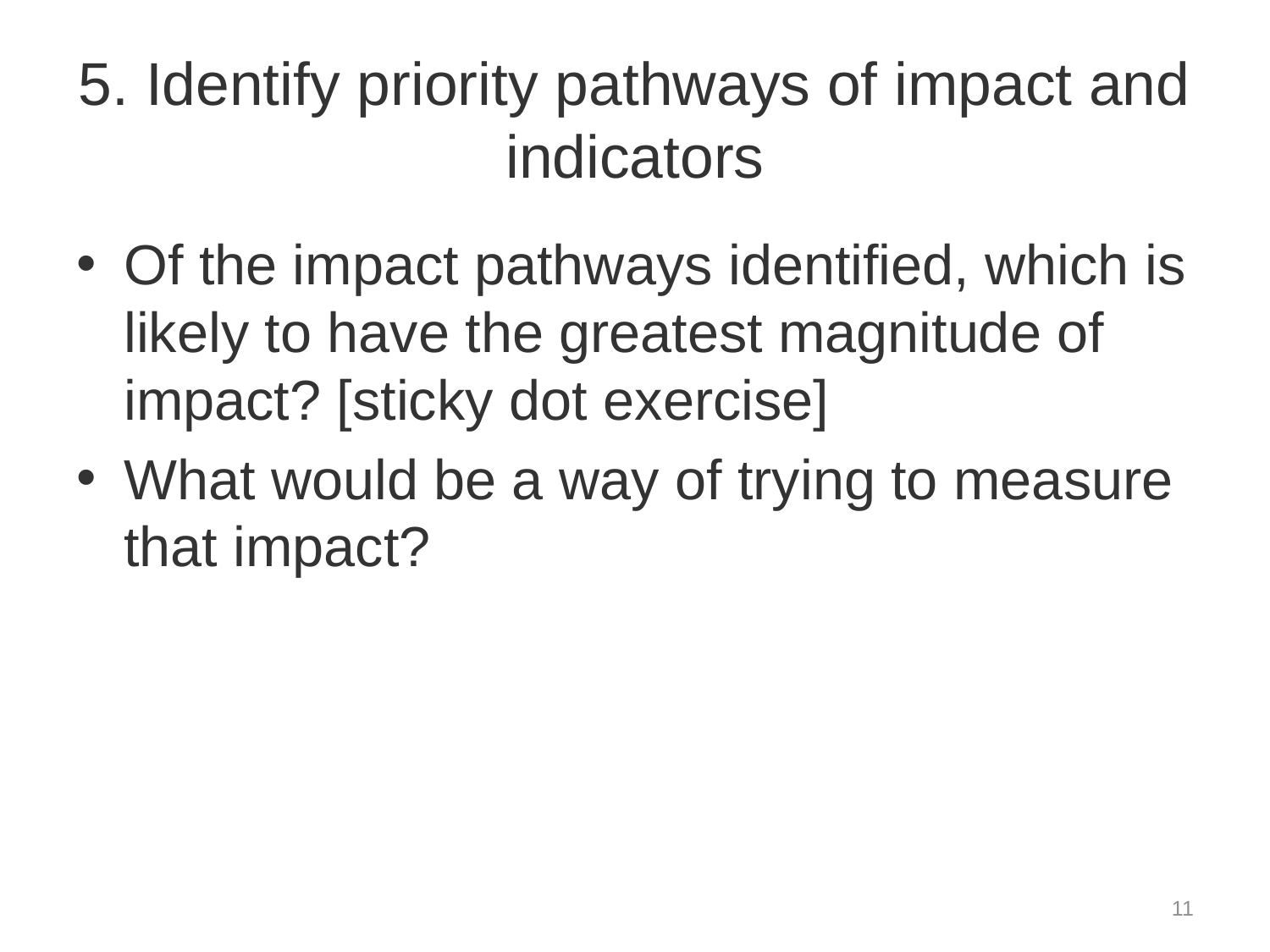

# 5. Identify priority pathways of impact and indicators
Of the impact pathways identified, which is likely to have the greatest magnitude of impact? [sticky dot exercise]
What would be a way of trying to measure that impact?
11